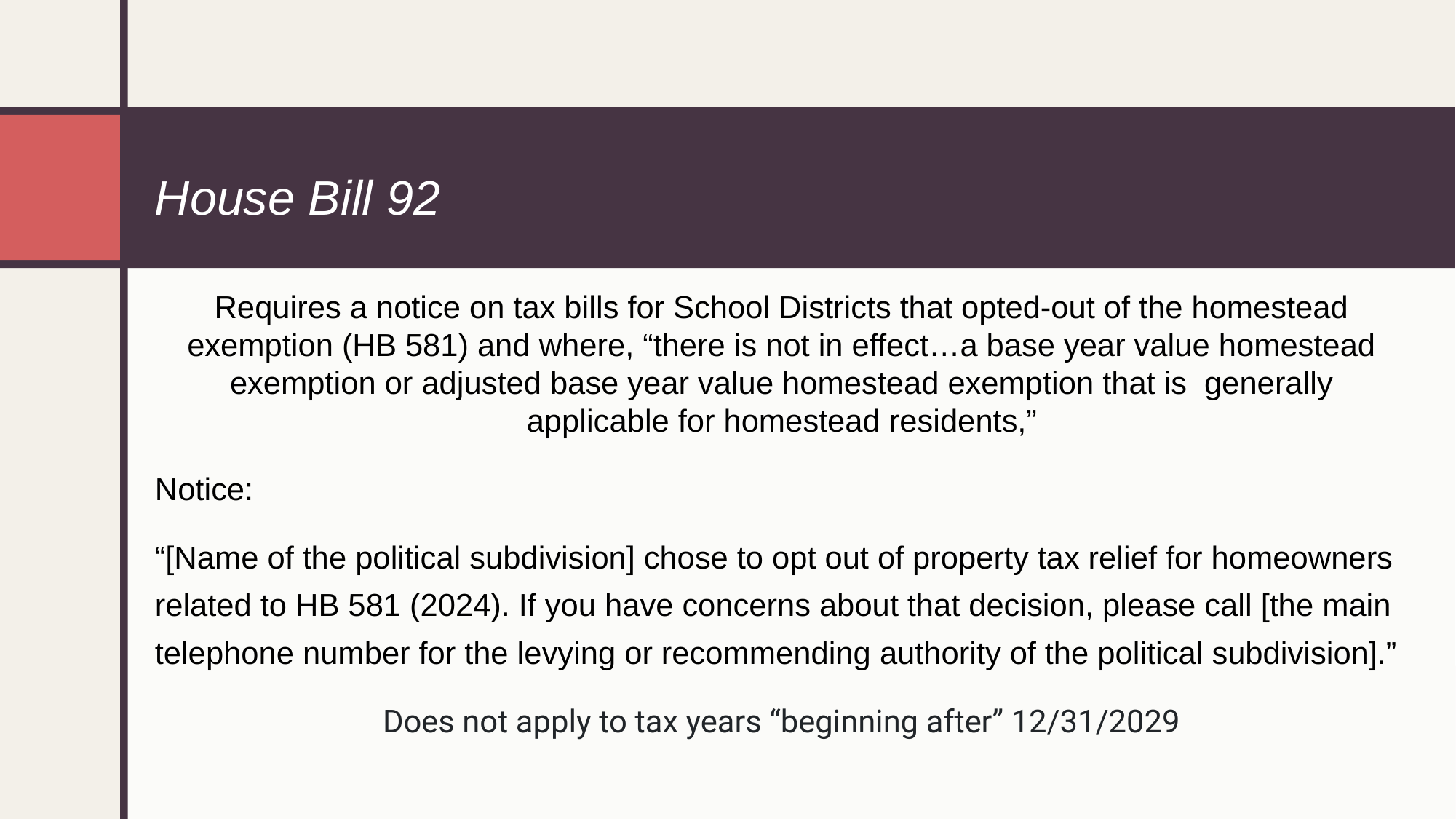

# House Bill 92
Requires a notice on tax bills for School Districts that opted-out of the homestead exemption (HB 581) and where, “there is not in effect…a base year value homestead exemption or adjusted base year value homestead exemption that is  generally applicable for homestead residents,”
Notice:
“[Name of the political subdivision] chose to opt out of property tax relief for homeowners related to HB 581 (2024). If you have concerns about that decision, please call [the main telephone number for the levying or recommending authority of the political subdivision].”
Does not apply to tax years “beginning after” 12/31/2029